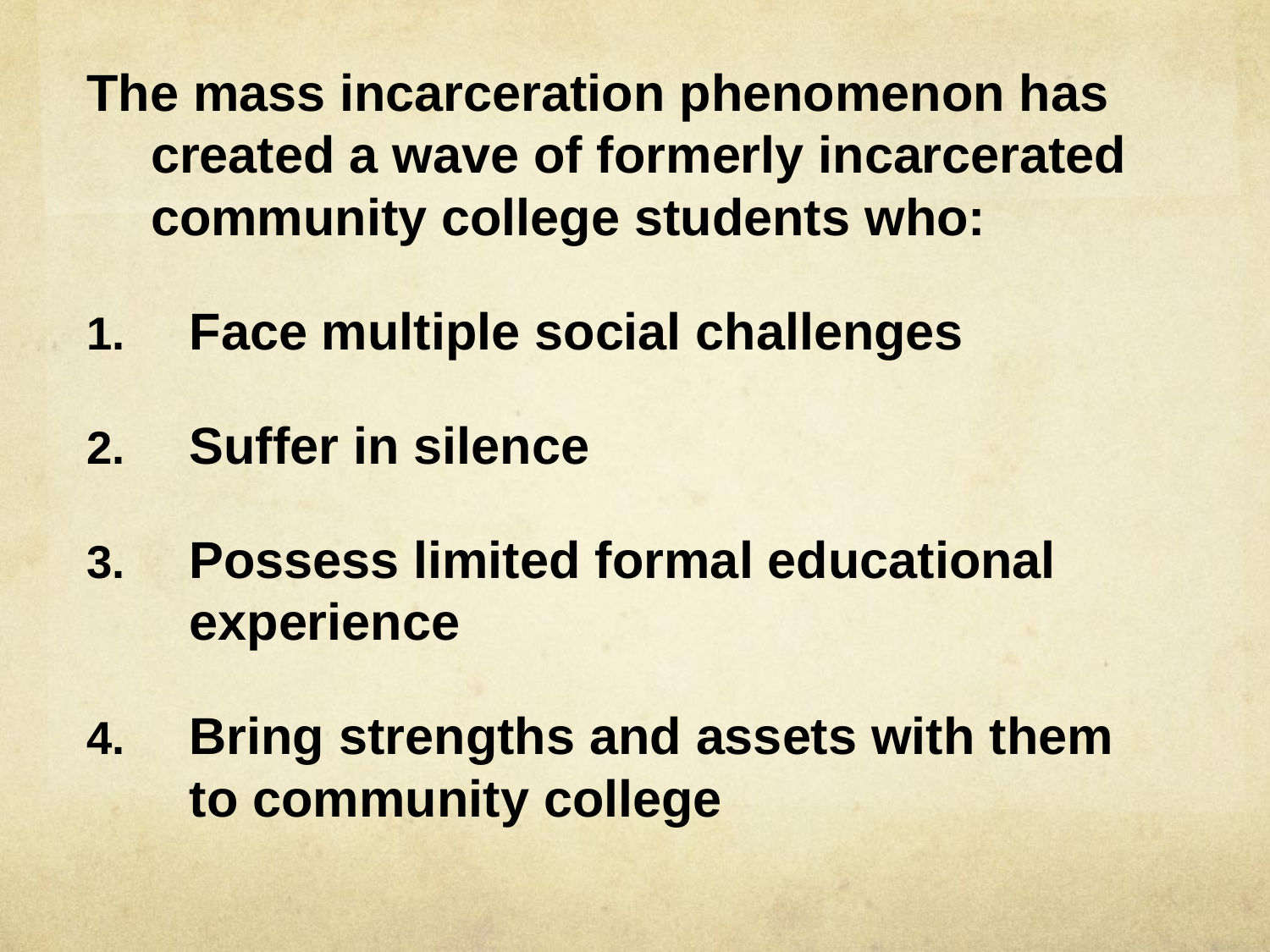

#
The mass incarceration phenomenon has created a wave of formerly incarcerated community college students who:
Face multiple social challenges
Suffer in silence
Possess limited formal educational experience
Bring strengths and assets with them to community college